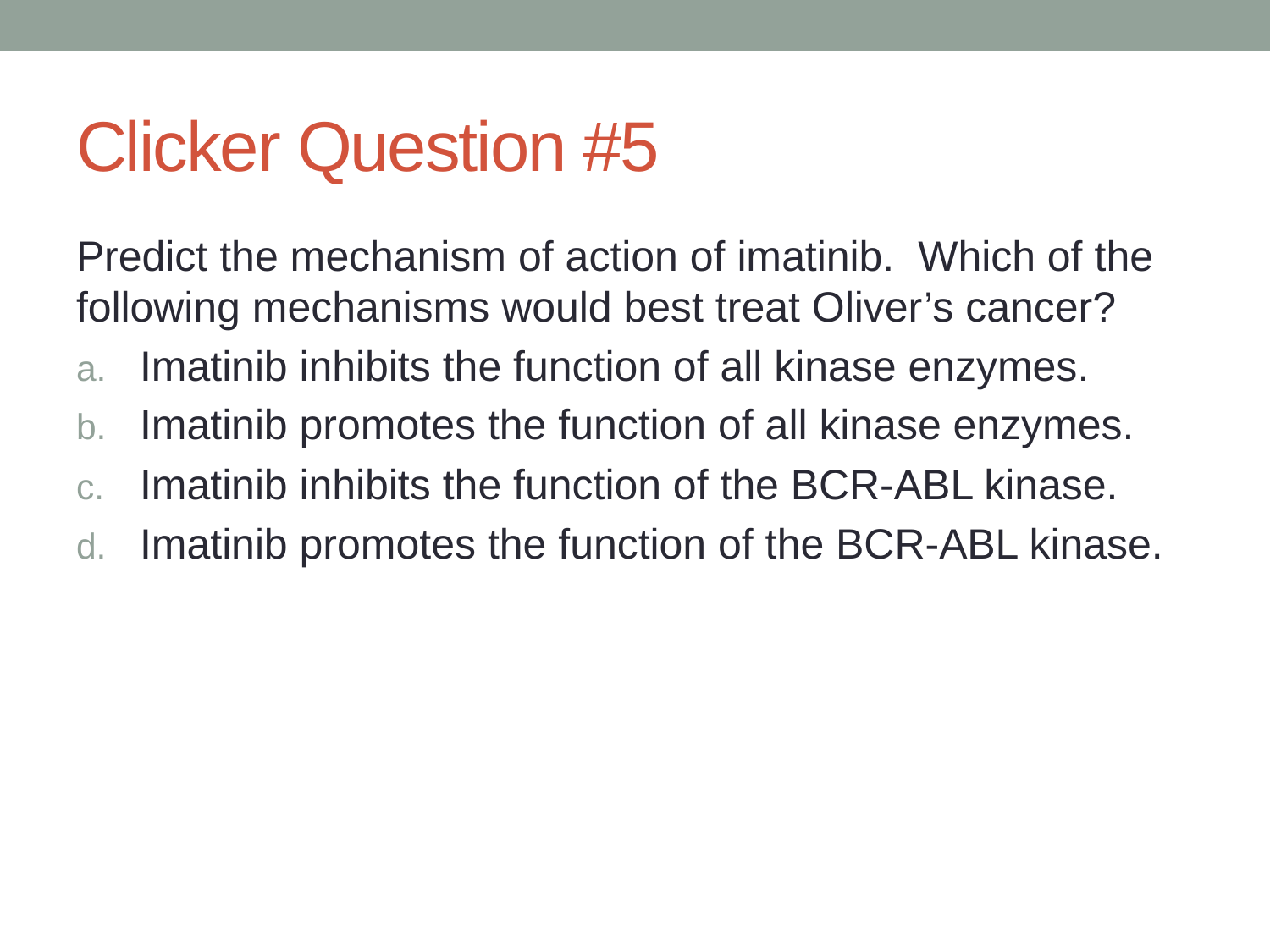

# Clicker Question #5
Predict the mechanism of action of imatinib.  Which of the following mechanisms would best treat Oliver’s cancer?
Imatinib inhibits the function of all kinase enzymes.
Imatinib promotes the function of all kinase enzymes.
Imatinib inhibits the function of the BCR-ABL kinase.
Imatinib promotes the function of the BCR-ABL kinase.